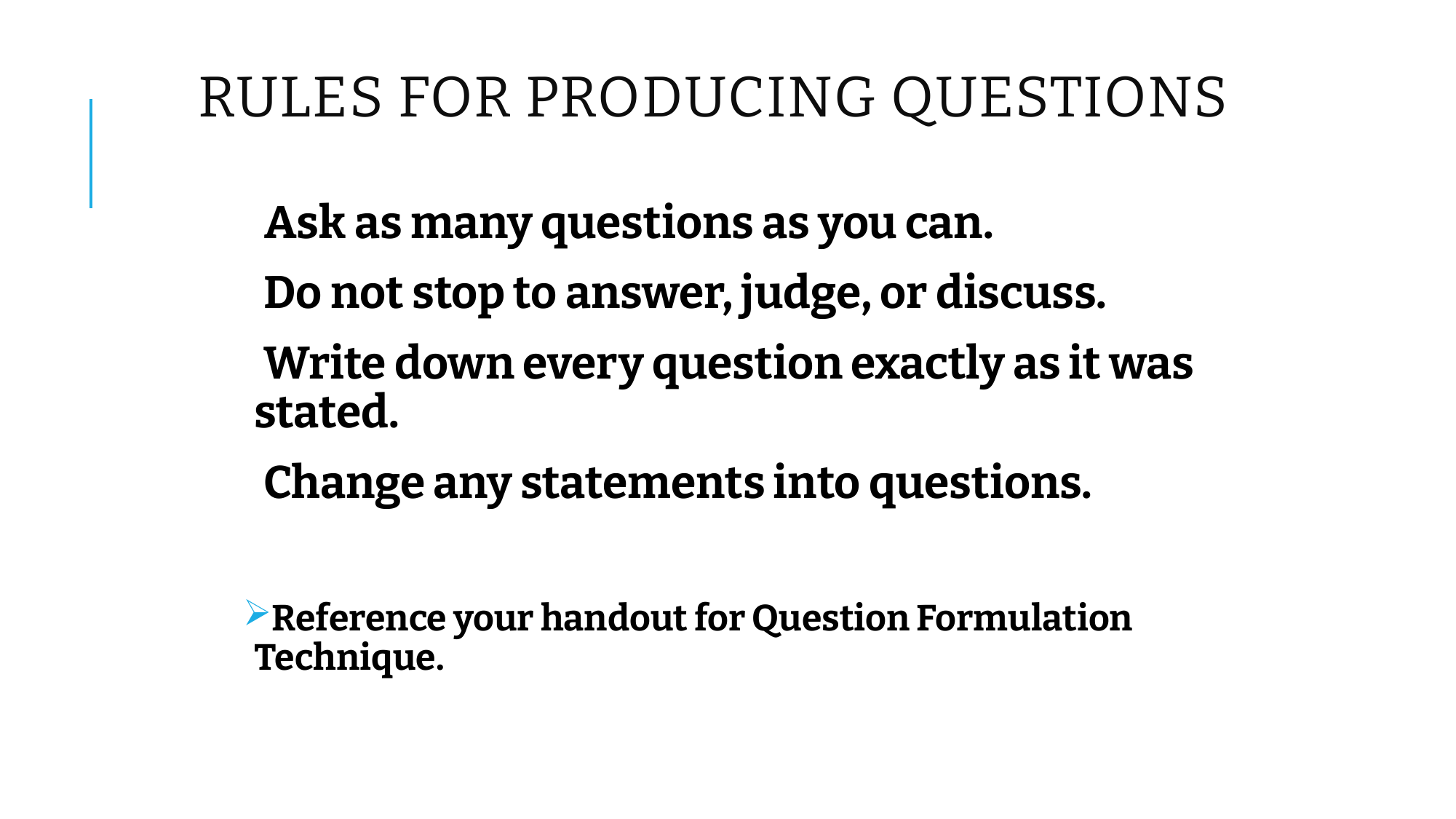

# Rules for Producing Questions
 Ask as many questions as you can.
 Do not stop to answer, judge, or discuss.
 Write down every question exactly as it was stated.
 Change any statements into questions.

Reference your handout for Question Formulation Technique.